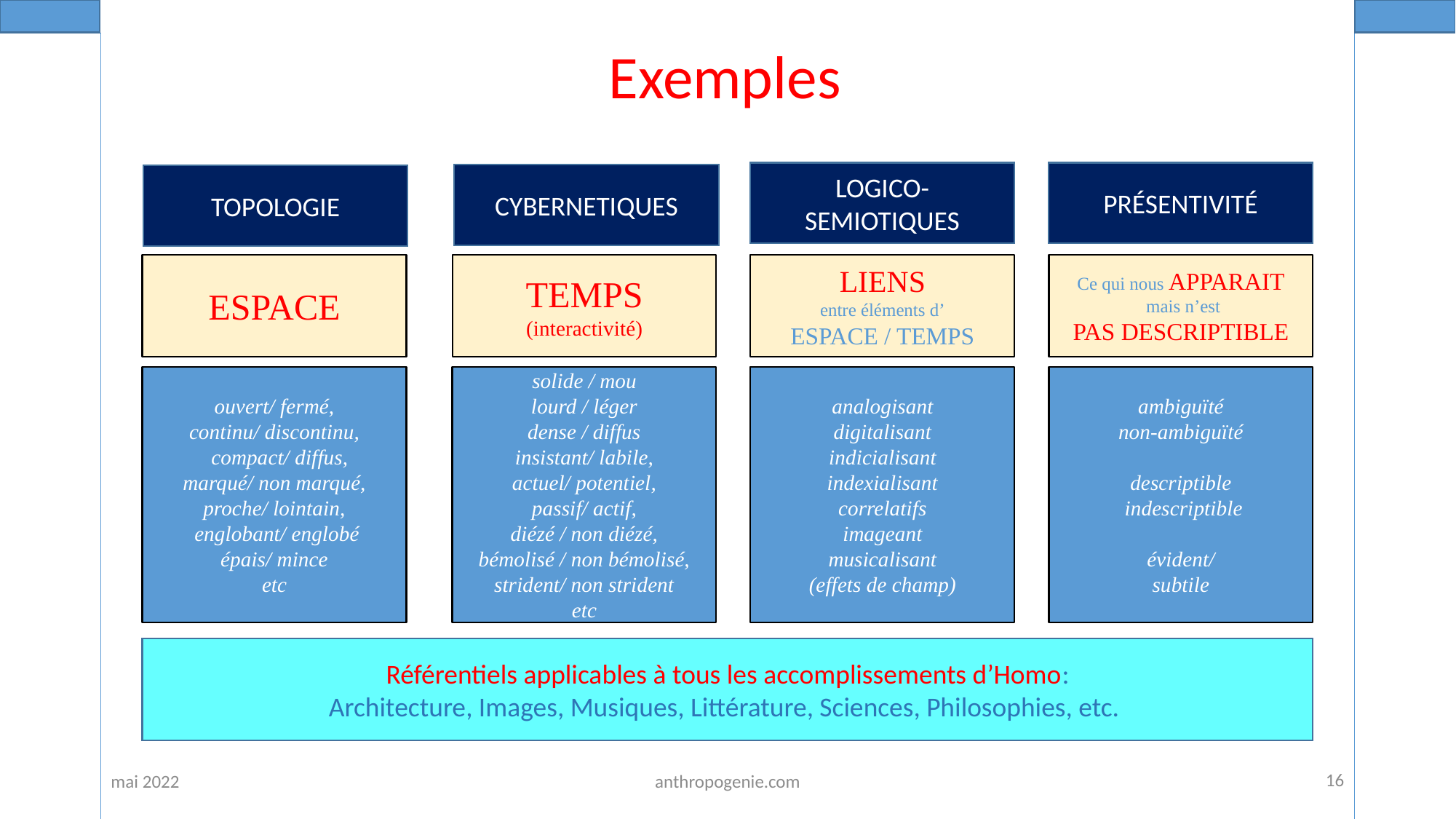

Exemples
LOGICO-SEMIOTIQUES
PRÉSENTIVITÉ
CYBERNETIQUES
TOPOLOGIE
ESPACE
TEMPS
(interactivité)
LIENS
entre éléments d’
ESPACE / TEMPS
Ce qui nous APPARAIT
 mais n’est
PAS DESCRIPTIBLE
ouvert/ fermé,
continu/ discontinu,
  compact/ diffus,
marqué/ non marqué,
proche/ lointain,
 englobant/ englobé
épais/ mince
etc
solide / mou
lourd / léger
dense / diffus
insistant/ labile,
actuel/ potentiel,
passif/ actif,
diézé / non diézé,
bémolisé / non bémolisé,
strident/ non strident
etc
analogisant
digitalisant
indicialisant
indexialisant
correlatifs
imageant
musicalisant
(effets de champ)
ambiguïté
non-ambiguïté

descriptible
 indescriptible

évident/
subtile
Référentiels applicables à tous les accomplissements d’Homo:
Architecture, Images, Musiques, Littérature, Sciences, Philosophies, etc.
16
mai 2022
anthropogenie.com